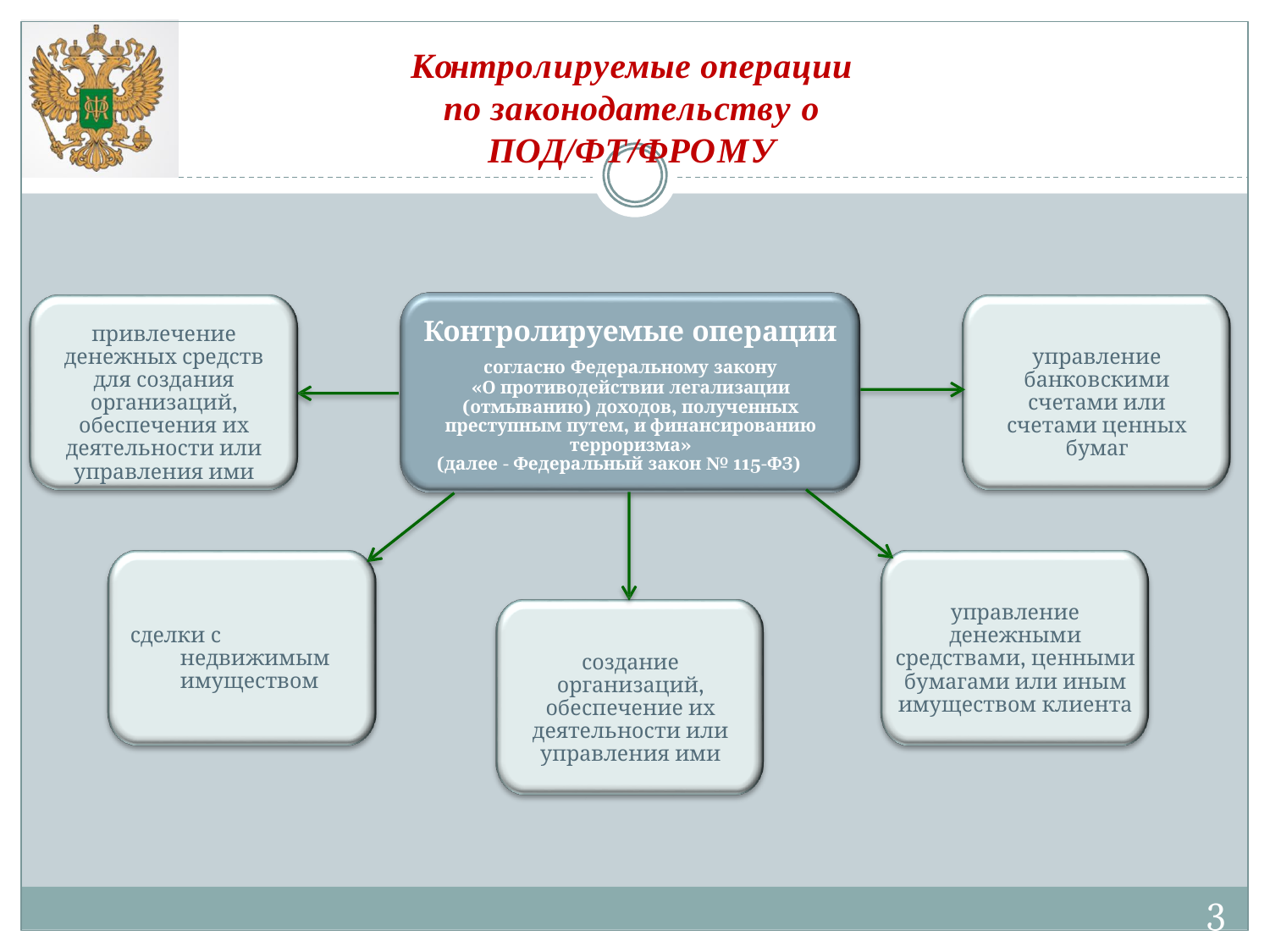

Контролируемые операции
по законодательству о ПОД/ФТ/ФРОМУ

Контролируемые операции
согласно Федеральному закону
«О противодействии легализации (отмыванию) доходов, полученных преступным путем, и финансированию терроризма»
(далее - Федеральный закон № 115-ФЗ)
привлечение денежных средств для создания организаций, обеспечения их деятельности или управления ими
управление банковскими счетами или счетами ценных бумаг

управление денежными средствами, ценными бумагами или иным имуществом клиента
сделки с недвижимым имуществом
создание организаций, обеспечение их деятельности или управления ими
3